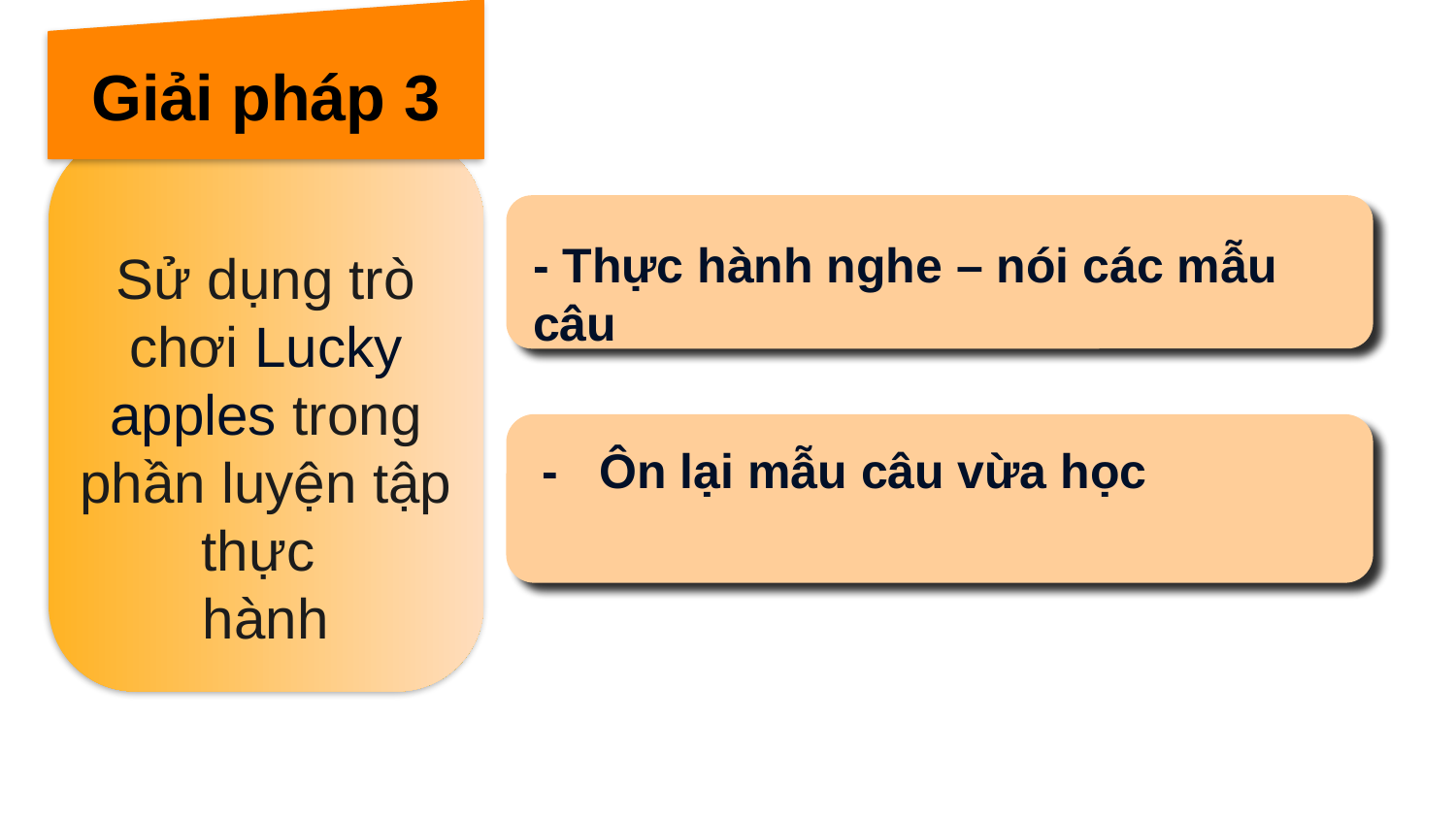

Giải pháp 3

- Thực hành nghe – nói các mẫu câu
Sử dụng trò chơi Lucky apples trong phần luyện tập thực
hành
 -   Ôn lại mẫu câu vừa học